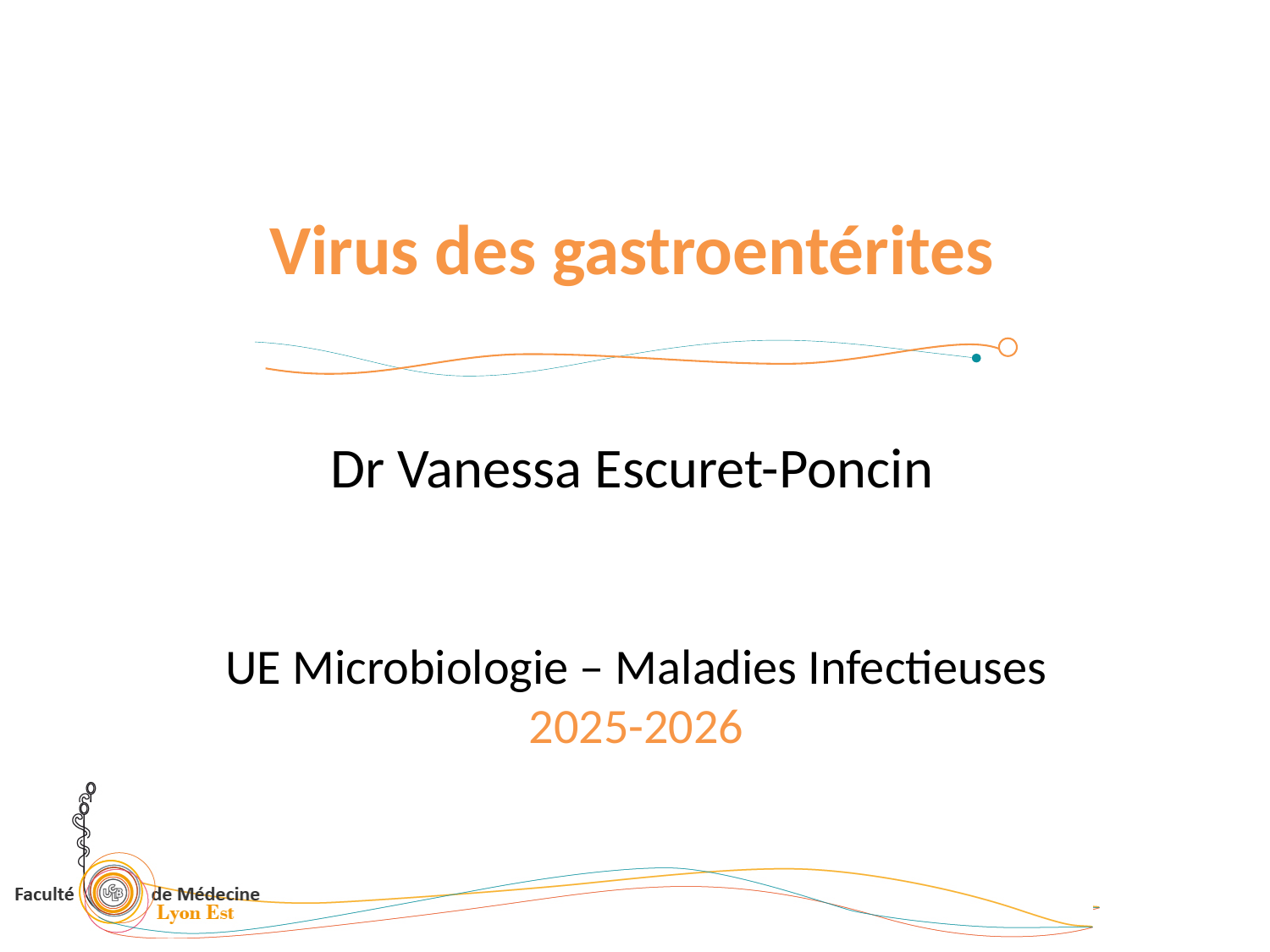

Virus des gastroentérites

Dr Vanessa Escuret-Poncin
UE Microbiologie – Maladies Infectieuses
2025-2026